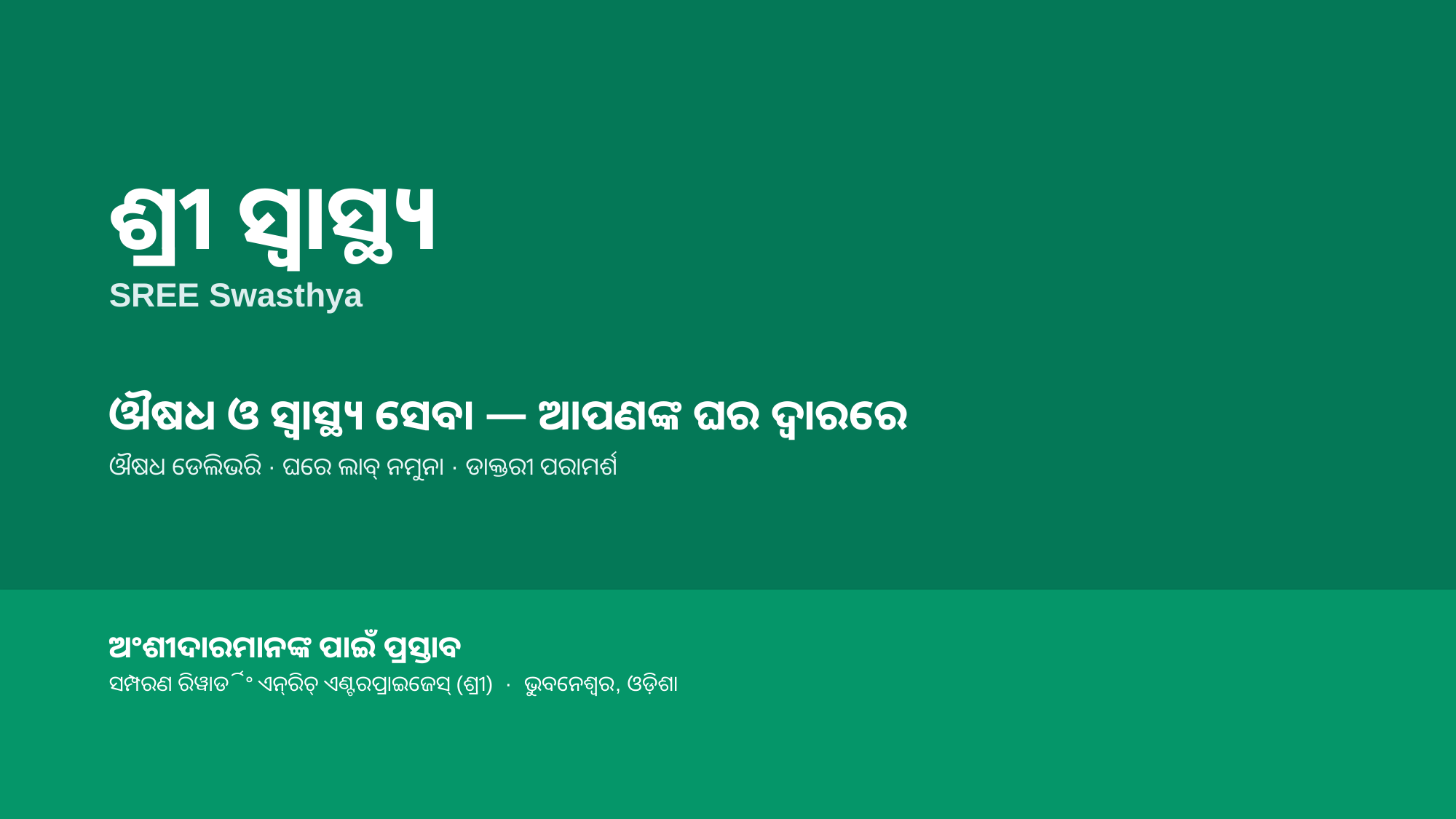

ଶ୍ରୀ ସ୍ୱାସ୍ଥ୍ୟ
SREE Swasthya
ଔଷଧ ଓ ସ୍ୱାସ୍ଥ୍ୟ ସେବା — ଆପଣଙ୍କ ଘର ଦ୍ୱାରରେ
ଔଷଧ ଡେଲିଭରି · ଘରେ ଲାବ୍ ନମୁନା · ଡାକ୍ତରୀ ପରାମର୍ଶ

ଅଂଶୀଦାରମାନଙ୍କ ପାଇଁ ପ୍ରସ୍ତାବ
ସମ୍ପରଣ ରିୱାର୍ଡିଂ ଏନ୍‌ରିଚ୍ ଏଣ୍ଟରପ୍ରାଇଜେସ୍ (ଶ୍ରୀ)  ·  ଭୁବନେଶ୍ୱର, ଓଡ଼ିଶା